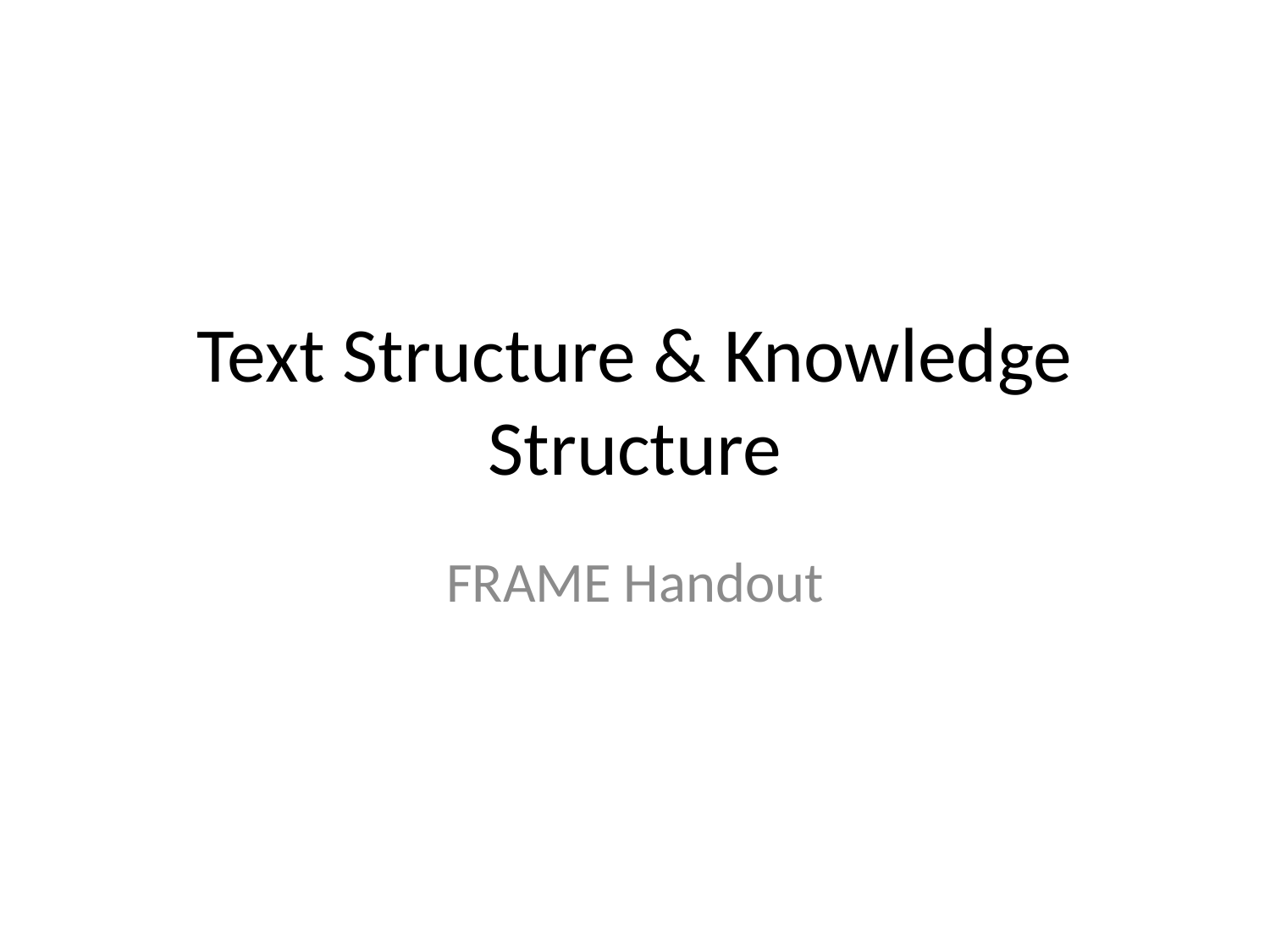

# Text Structure & Knowledge Structure
FRAME Handout